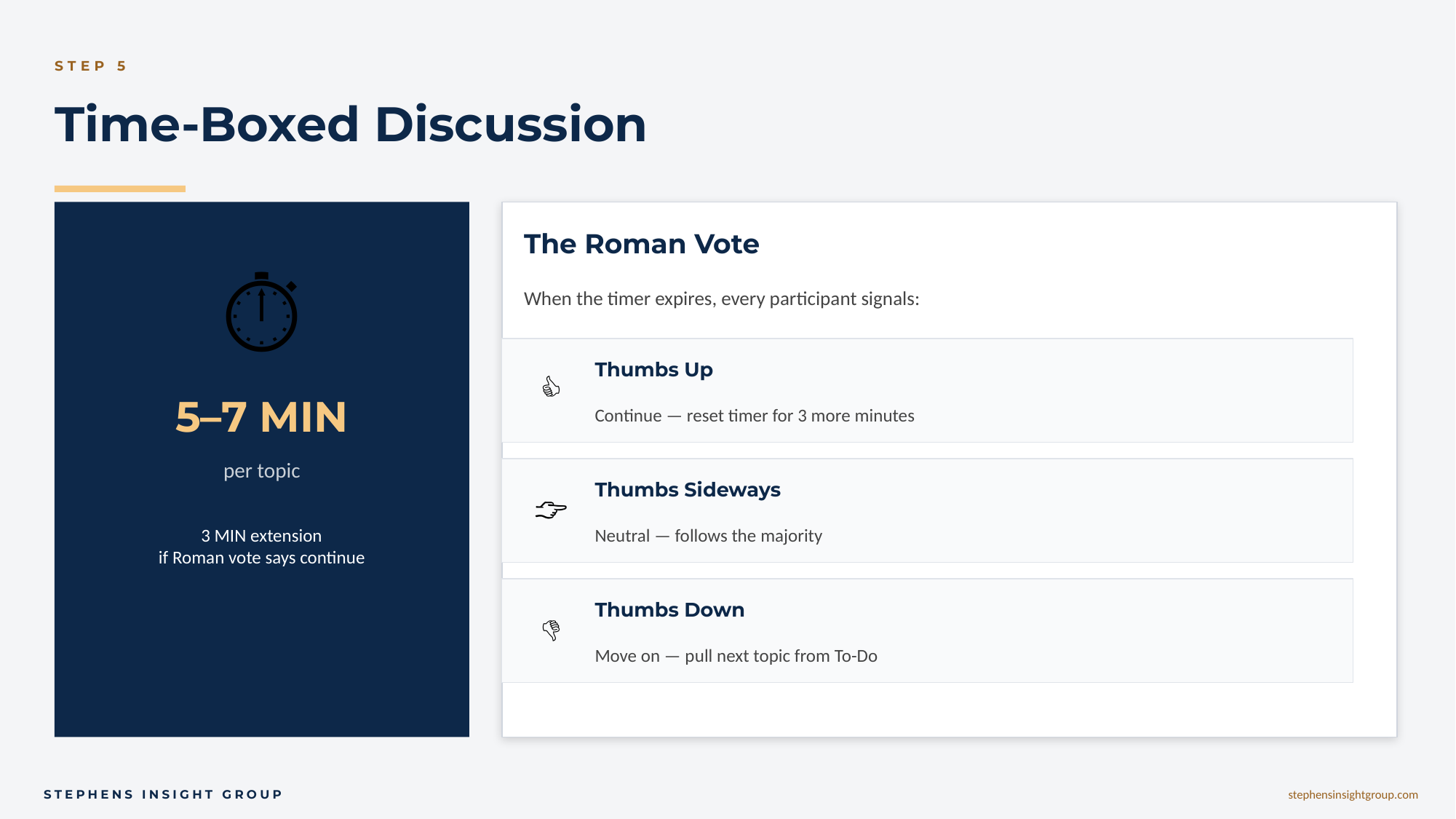

STEP 5
Time-Boxed Discussion

The Roman Vote
⏱
When the timer expires, every participant signals:

👍
Thumbs Up
5–7 MIN
Continue — reset timer for 3 more minutes
per topic

👉
Thumbs Sideways
3 MIN extension
if Roman vote says continue
Neutral — follows the majority

👎
Thumbs Down
Move on — pull next topic from To-Do
STEPHENS INSIGHT GROUP
stephensinsightgroup.com